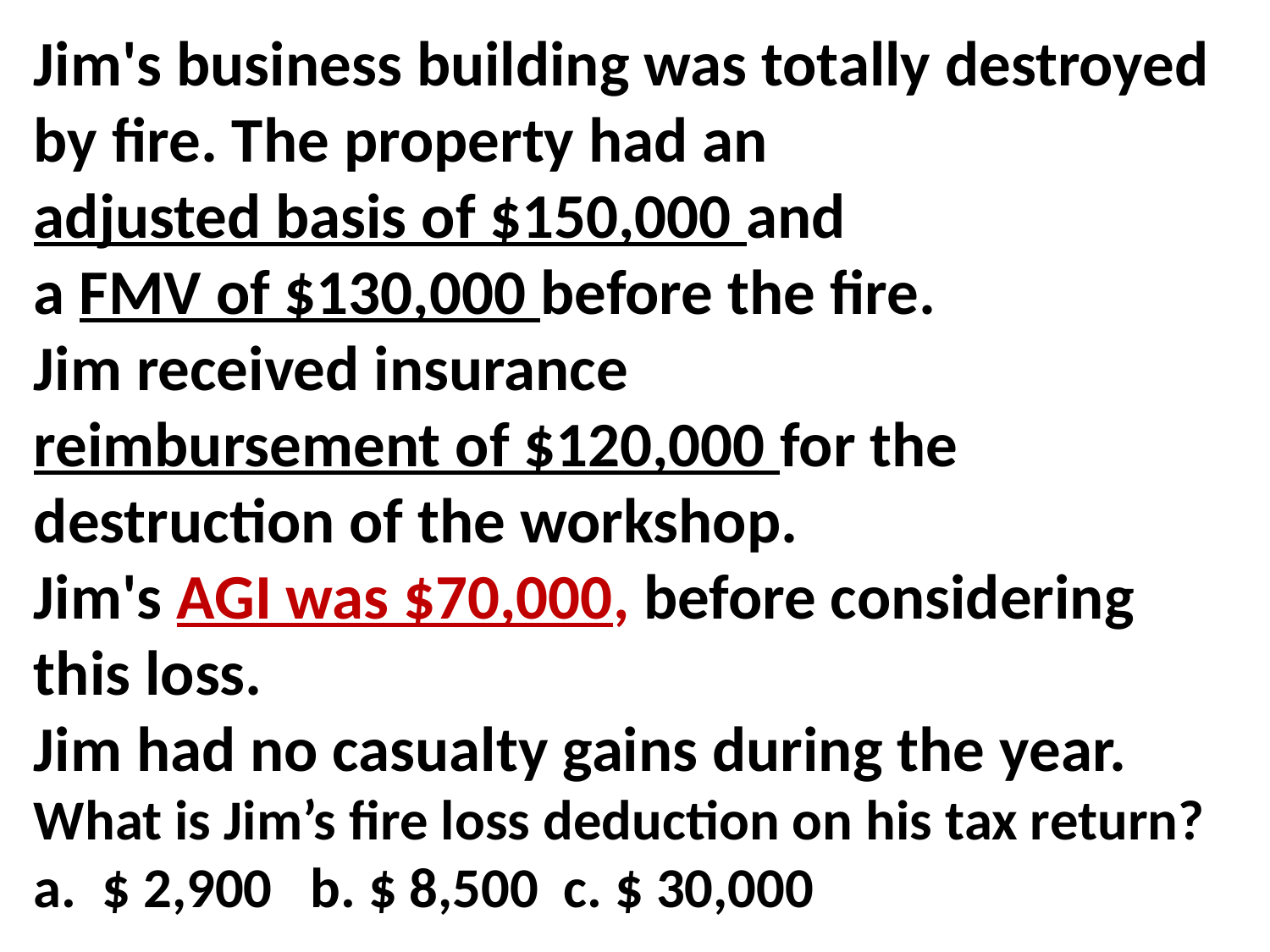

# Jim's business building was totally destroyed by fire. The property had an adjusted basis of $150,000 and a FMV of $130,000 before the fire. Jim received insurance reimbursement of $120,000 for the destruction of the workshop. Jim's AGI was $70,000, before considering this loss. Jim had no casualty gains during the year. What is Jim’s fire loss deduction on his tax return? a.  $ 2,900   b. $ 8,500  c. $ 30,000